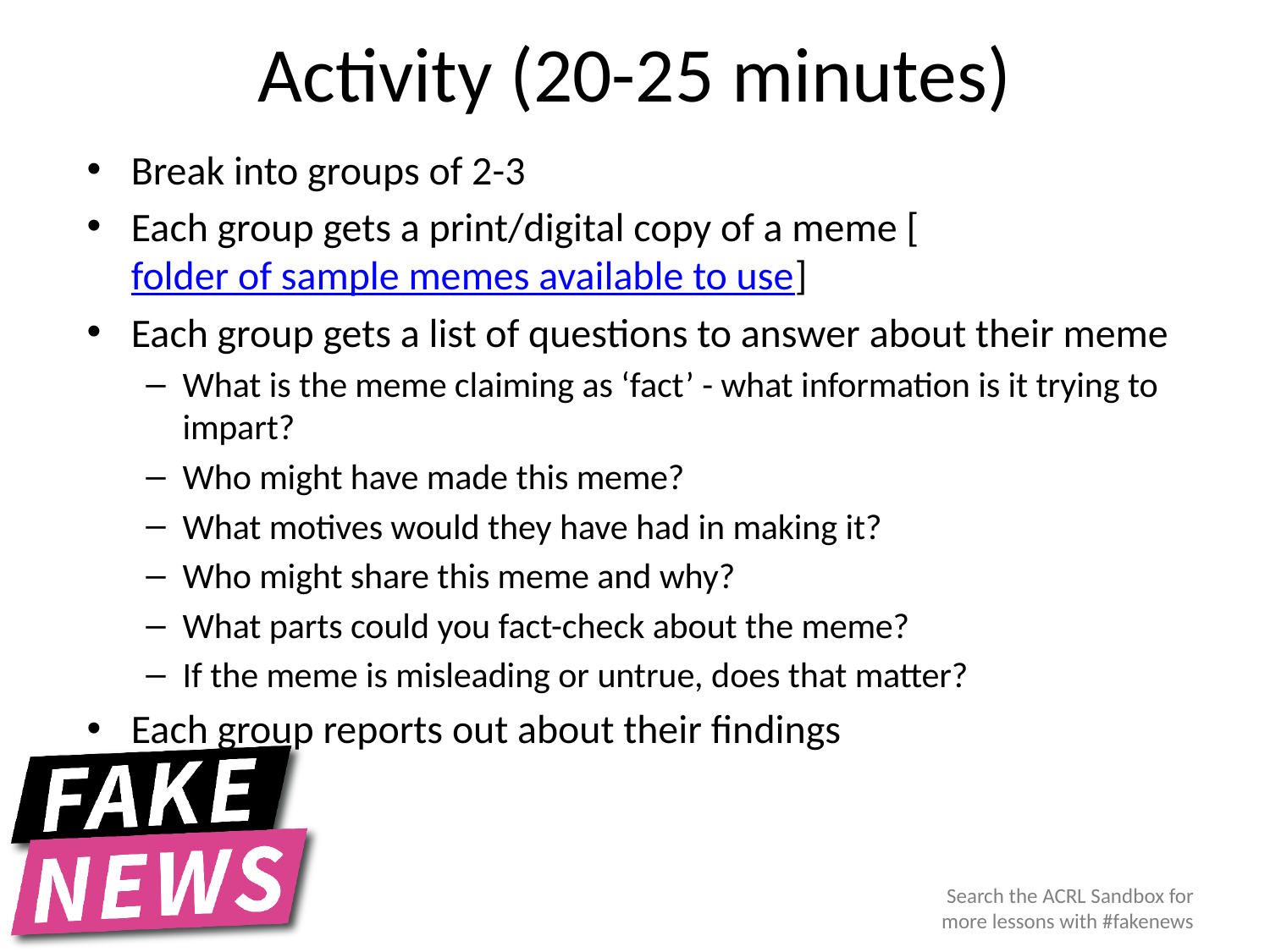

# Activity (20-25 minutes)
Break into groups of 2-3
Each group gets a print/digital copy of a meme [folder of sample memes available to use]
Each group gets a list of questions to answer about their meme
What is the meme claiming as ‘fact’ - what information is it trying to impart?
Who might have made this meme?
What motives would they have had in making it?
Who might share this meme and why?
What parts could you fact-check about the meme?
If the meme is misleading or untrue, does that matter?
Each group reports out about their findings